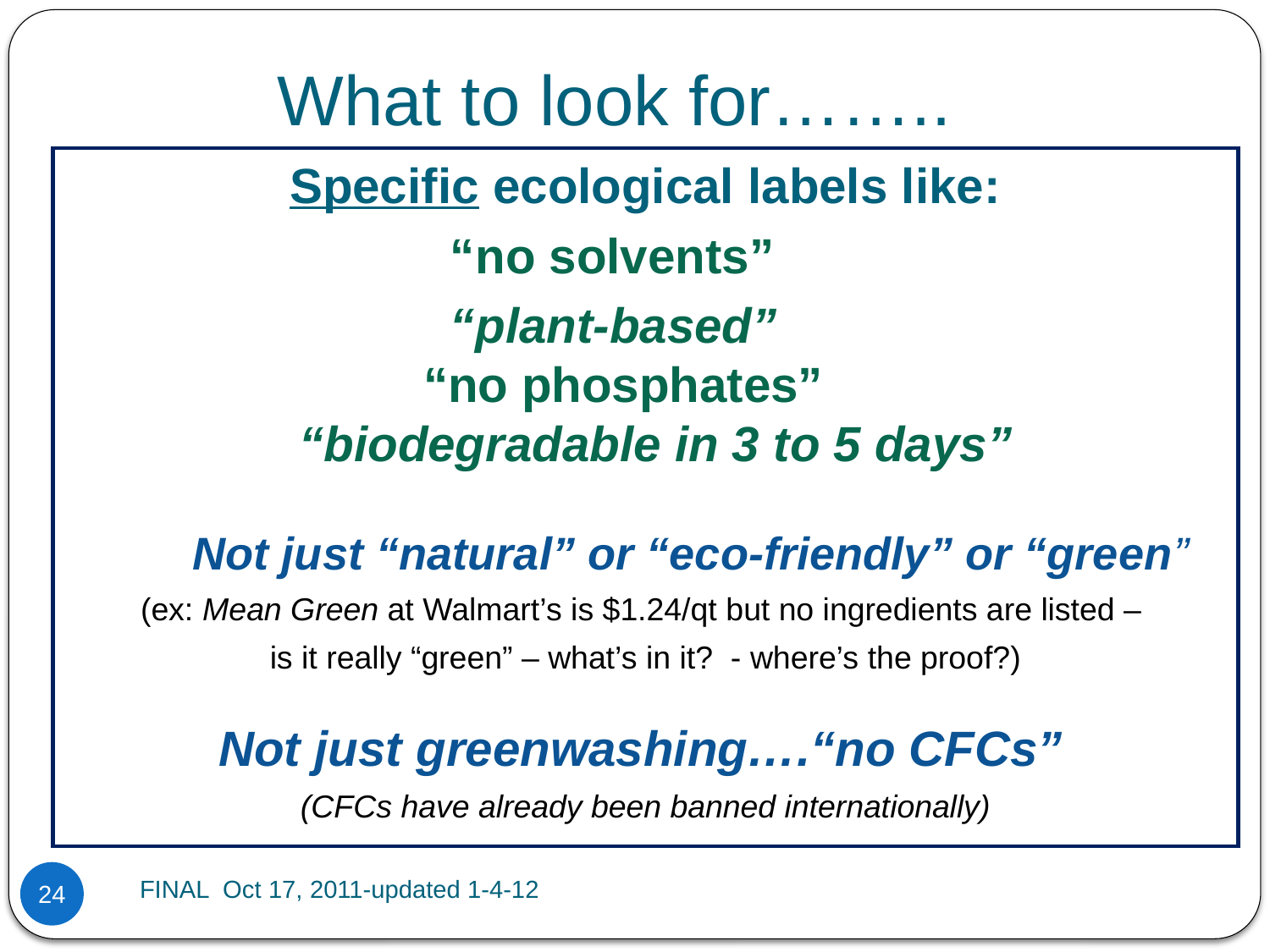

# What to look for……..
Specific ecological labels like:
                            “no solvents”
                            “plant-based”
                          “no phosphates”
                 “biodegradable in 3 to 5 days”
          Not just “natural” or “eco-friendly” or “green”
(ex: Mean Green at Walmart’s is $1.24/qt but no ingredients are listed –
is it really “green” – what’s in it?  - where’s the proof?)

Not just greenwashing….“no CFCs”
(CFCs have already been banned internationally)

FINAL  Oct 17, 2011-updated 1-4-12
24